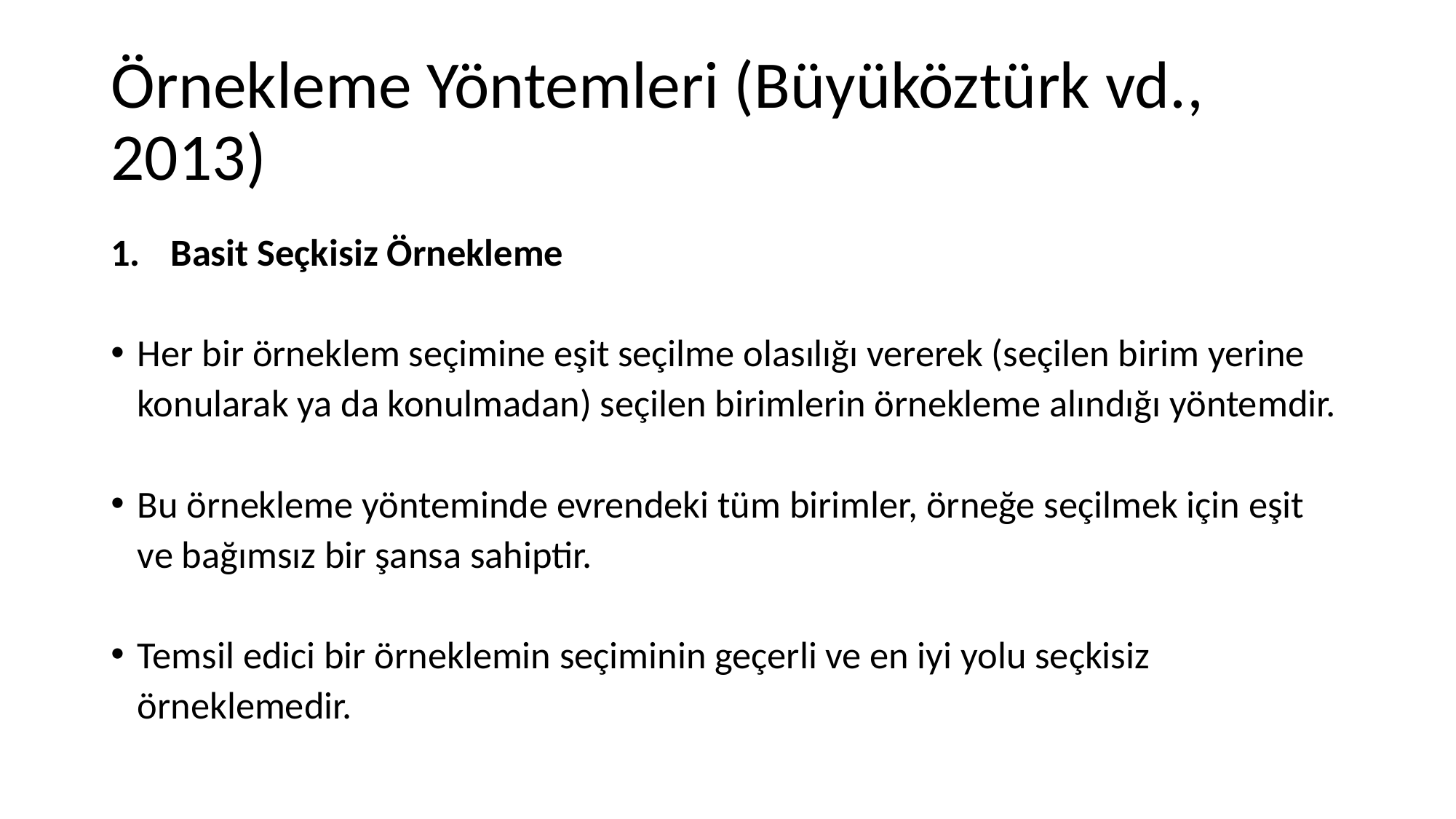

# Örnekleme Yöntemleri (Büyüköztürk vd., 2013)
Basit Seçkisiz Örnekleme

Her bir örneklem seçimine eşit seçilme olasılığı vererek (seçilen birim yerine konularak ya da konulmadan) seçilen birimlerin örnekleme alındığı yöntemdir.

Bu örnekleme yönteminde evrendeki tüm birimler, örneğe seçilmek için eşit ve bağımsız bir şansa sahiptir.

Temsil edici bir örneklemin seçiminin geçerli ve en iyi yolu seçkisiz örneklemedir.